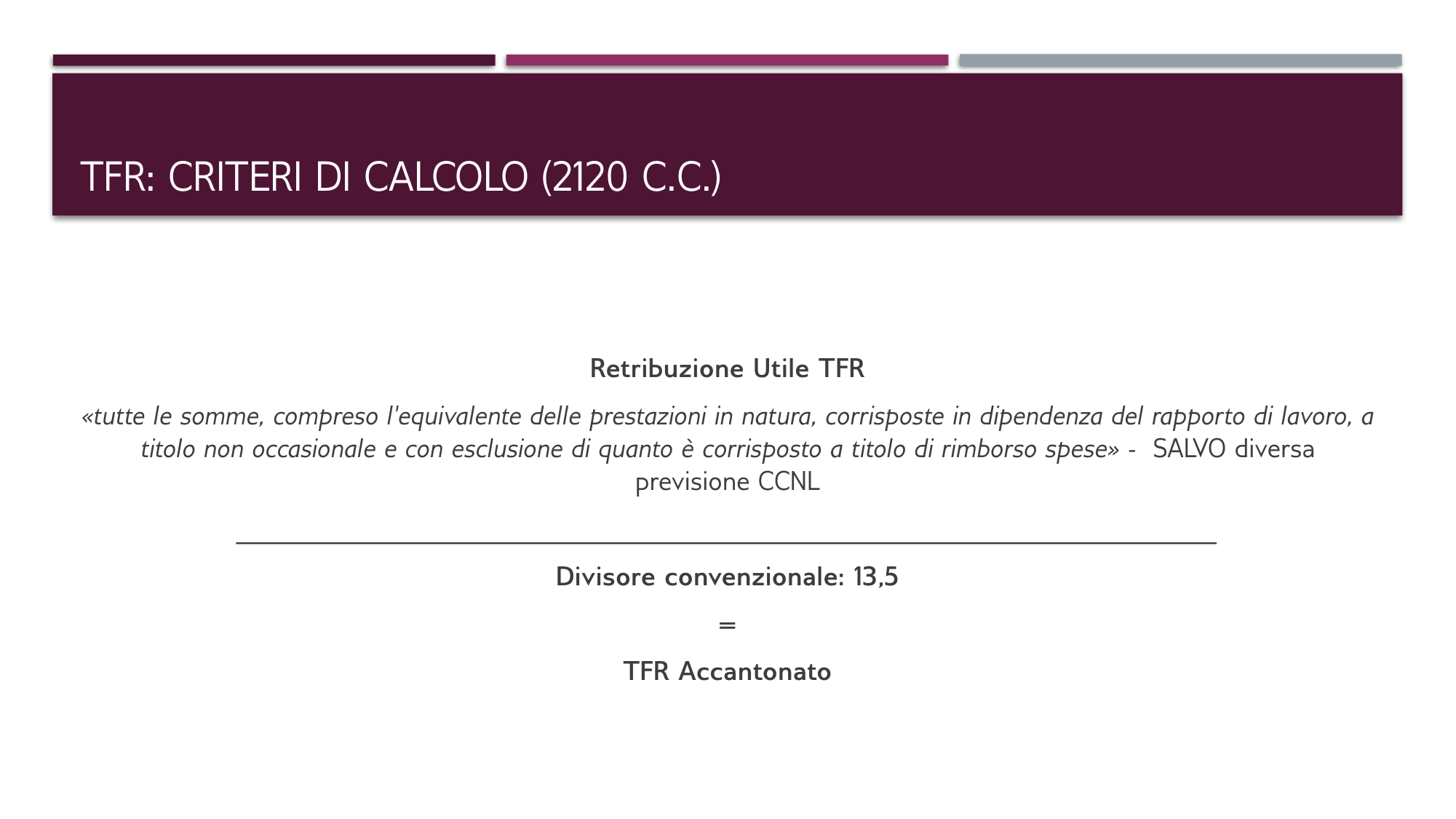

# TFR: Criteri di calcolo (2120 c.c.)
Retribuzione Utile TFR
«tutte le somme, compreso l'equivalente delle prestazioni in natura, corrisposte in dipendenza del rapporto di lavoro, a titolo non occasionale e con esclusione di quanto è corrisposto a titolo di rimborso spese» -  SALVO diversa previsione CCNL
_________________________________________________________________________
Divisore convenzionale: 13,5
=
TFR Accantonato